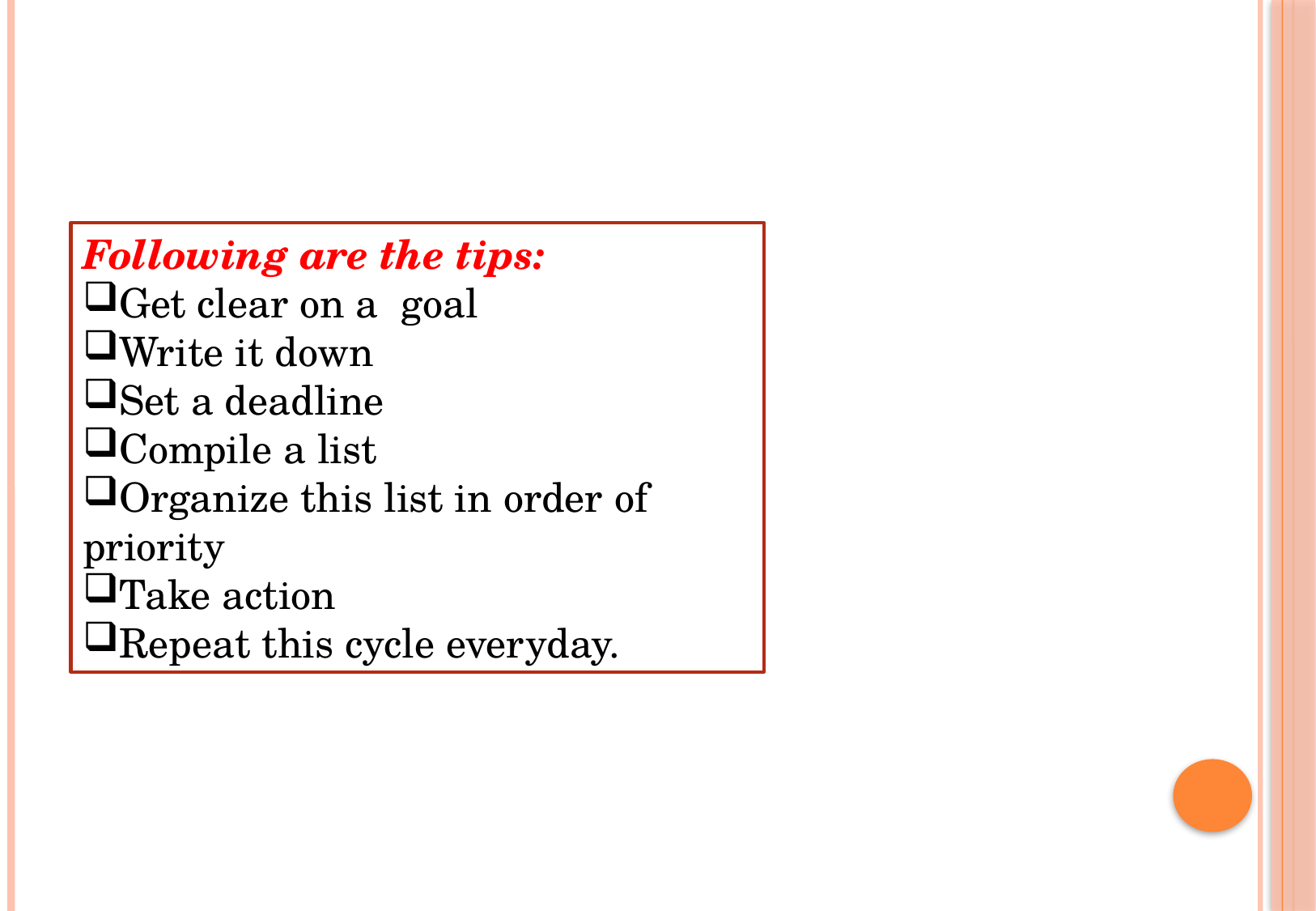

Following are the tips:
Get clear on a  goal
Write it down
Set a deadline
Compile a list
Organize this list in order of priority
Take action
Repeat this cycle everyday.